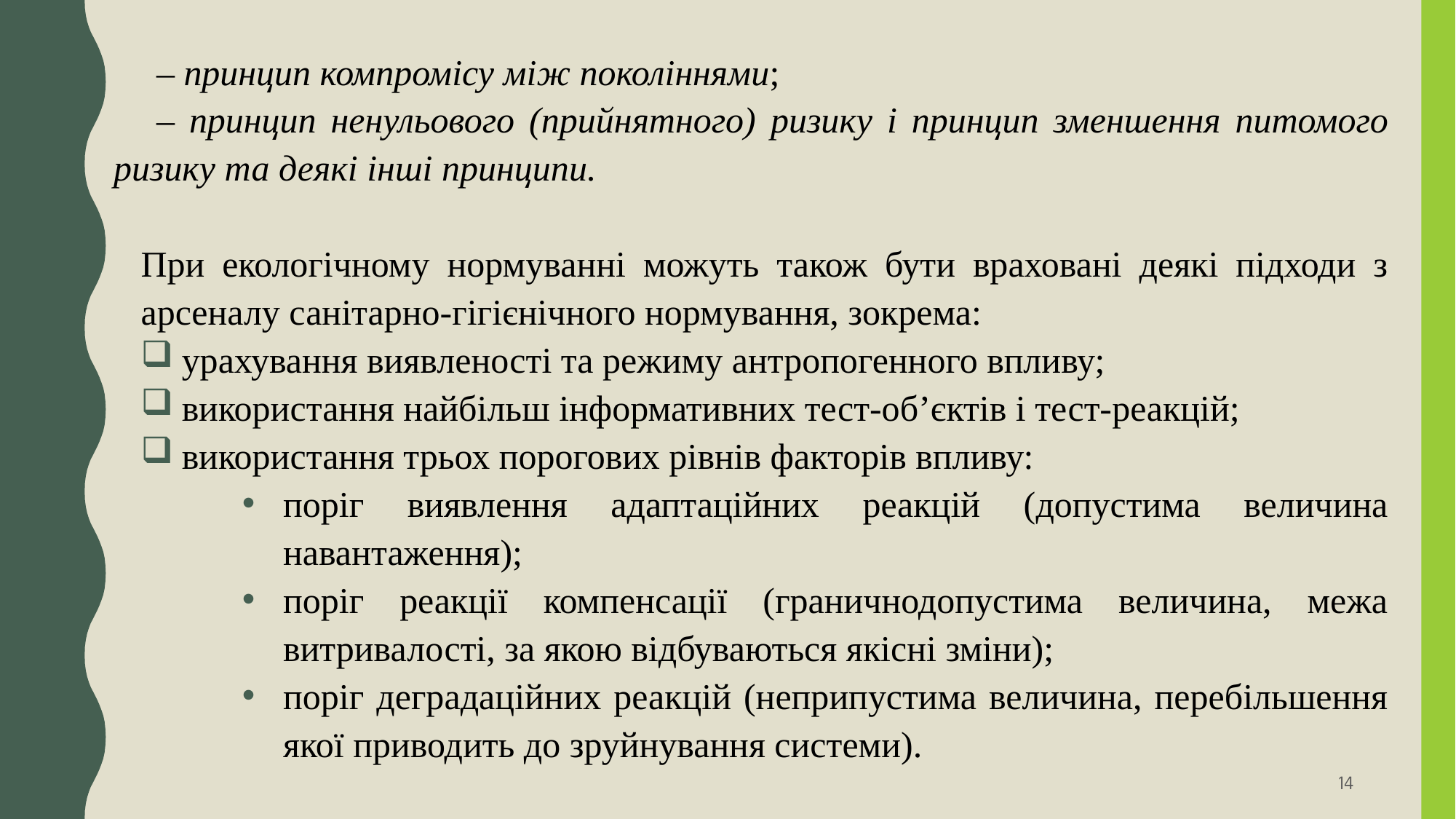

– принцип компромісу між поколіннями;
– принцип ненульового (прийнятного) ризику і принцип зменшення питомого ризику та деякі інші принципи.

При екологічному нормуванні можуть також бути враховані деякі підходи з арсеналу санітарно-гігієнічного нормування, зокрема:
урахування виявленості та режиму антропогенного впливу;
використання найбільш інформативних тест-об’єктів і тест-реакцій;
використання трьох порогових рівнів факторів впливу:
поріг виявлення адаптаційних реакцій (допустима величина навантаження);
поріг реакції компенсації (граничнодопустима величина, межа витривалості, за якою відбуваються якісні зміни);
поріг деградаційних реакцій (неприпустима величина, перебільшення якої приводить до зруйнування системи).

14